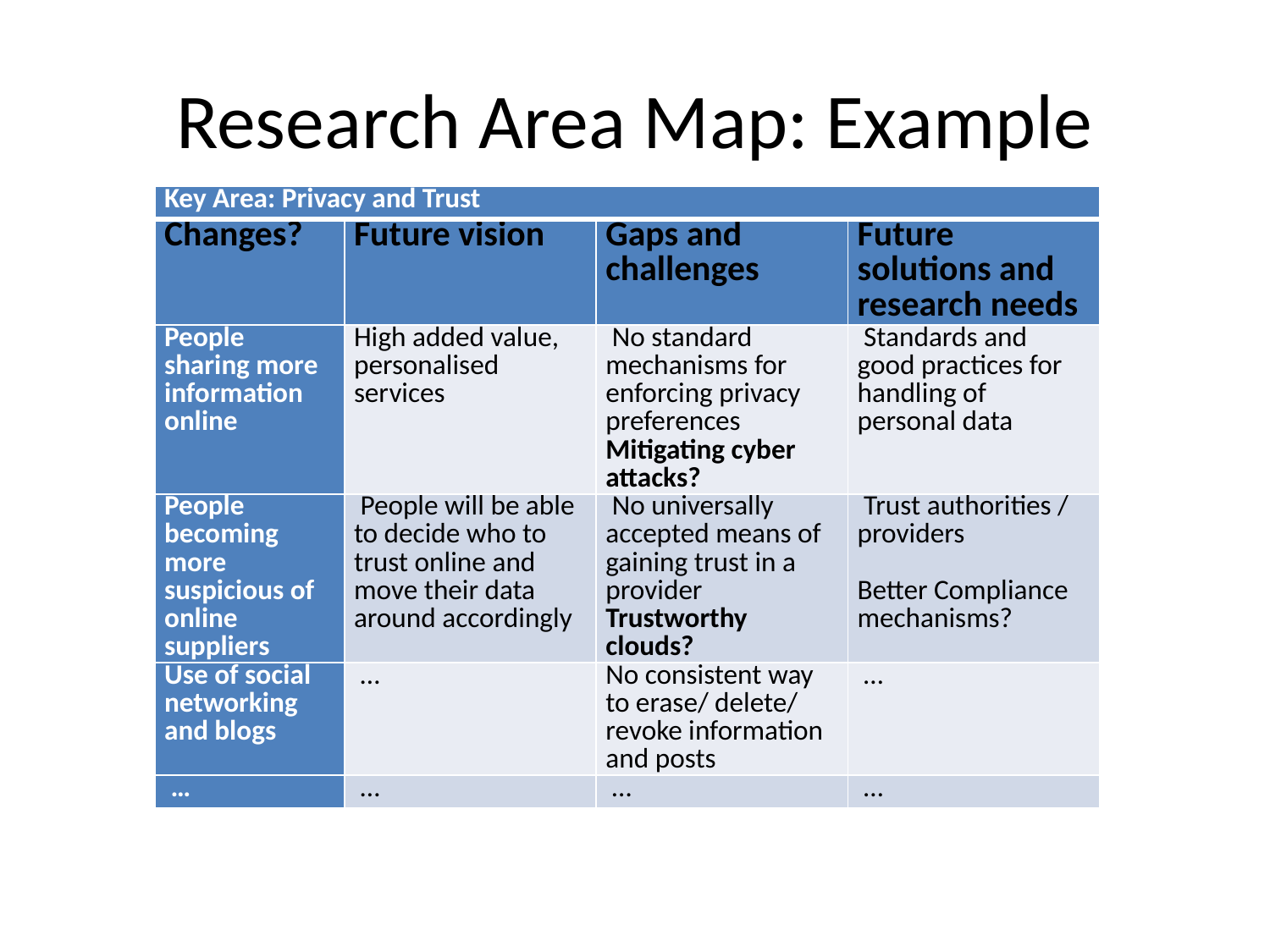

# Research Area Map: Example
| Key Area: Privacy and Trust |  |  |  |
| --- | --- | --- | --- |
| Changes? | Future vision | Gaps and challenges | Future solutions and research needs |
| People sharing more information online | High added value, personalised services | No standard mechanisms for enforcing privacy preferences Mitigating cyber attacks? | Standards and good practices for handling of personal data |
| People becoming more suspicious of online suppliers | People will be able to decide who to trust online and move their data around accordingly | No universally accepted means of gaining trust in a provider Trustworthy clouds? | Trust authorities / providers Better Compliance mechanisms? |
| Use of social networking and blogs | … | No consistent way to erase/ delete/ revoke information and posts | … |
| … | … | … | … |